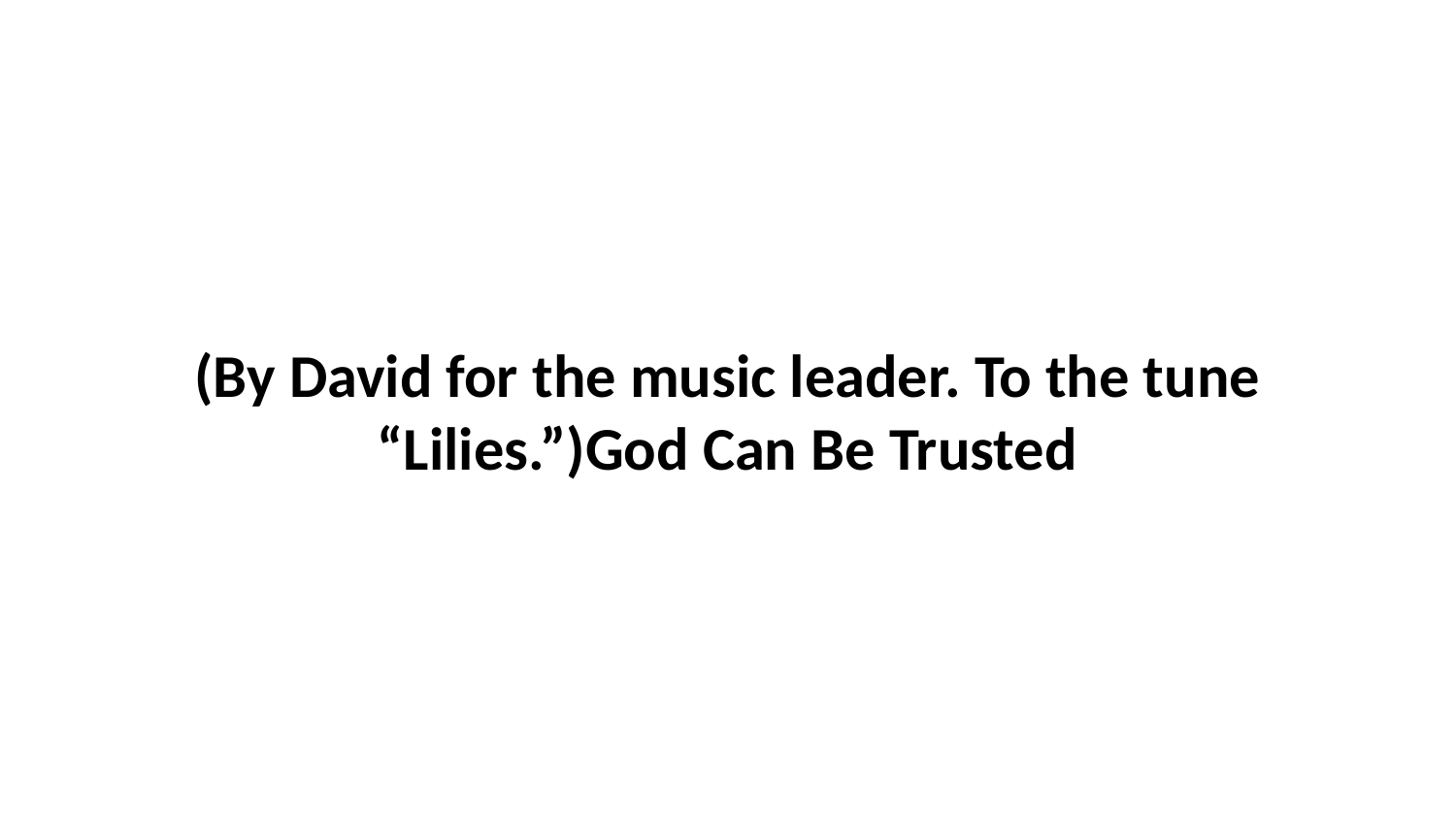

(By David for the music leader. To the tune “Lilies.”)God Can Be Trusted